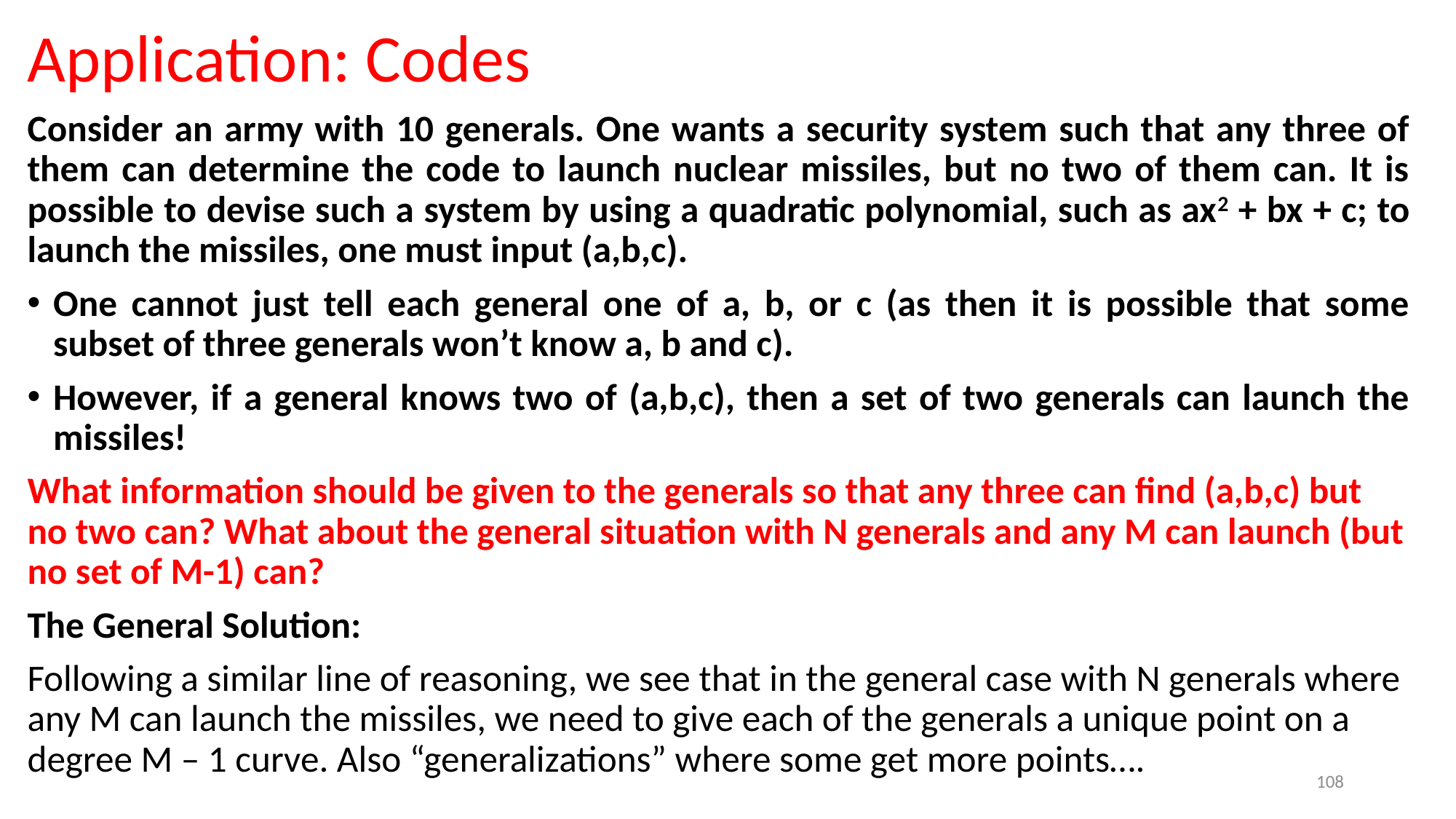

# Application: Codes
Consider an army with 10 generals. One wants a security system such that any three of them can determine the code to launch nuclear missiles, but no two of them can. It is possible to devise such a system by using a quadratic polynomial, such as ax2 + bx + c; to launch the missiles, one must input (a,b,c).
One cannot just tell each general one of a, b, or c (as then it is possible that some subset of three generals won’t know a, b and c).
However, if a general knows two of (a,b,c), then a set of two generals can launch the missiles!
What information should be given to the generals so that any three can find (a,b,c) but no two can? What about the general situation with N generals and any M can launch (but no set of M-1) can?
The General Solution:
Following a similar line of reasoning, we see that in the general case with N generals where any M can launch the missiles, we need to give each of the generals a unique point on a degree M – 1 curve. Also “generalizations” where some get more points….

108